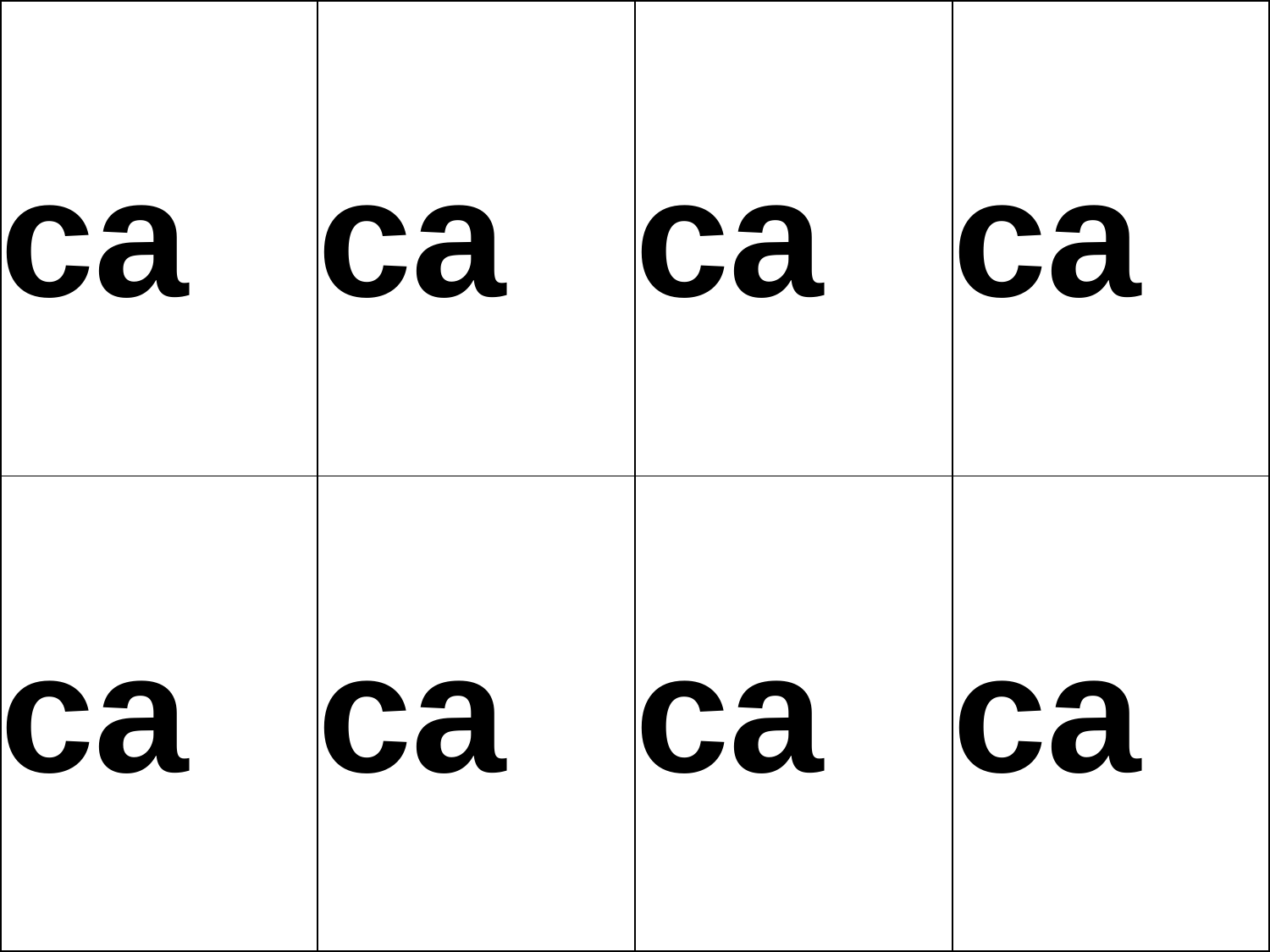

| ca | ca | ca | ca |
| --- | --- | --- | --- |
| ca | ca | ca | ca |